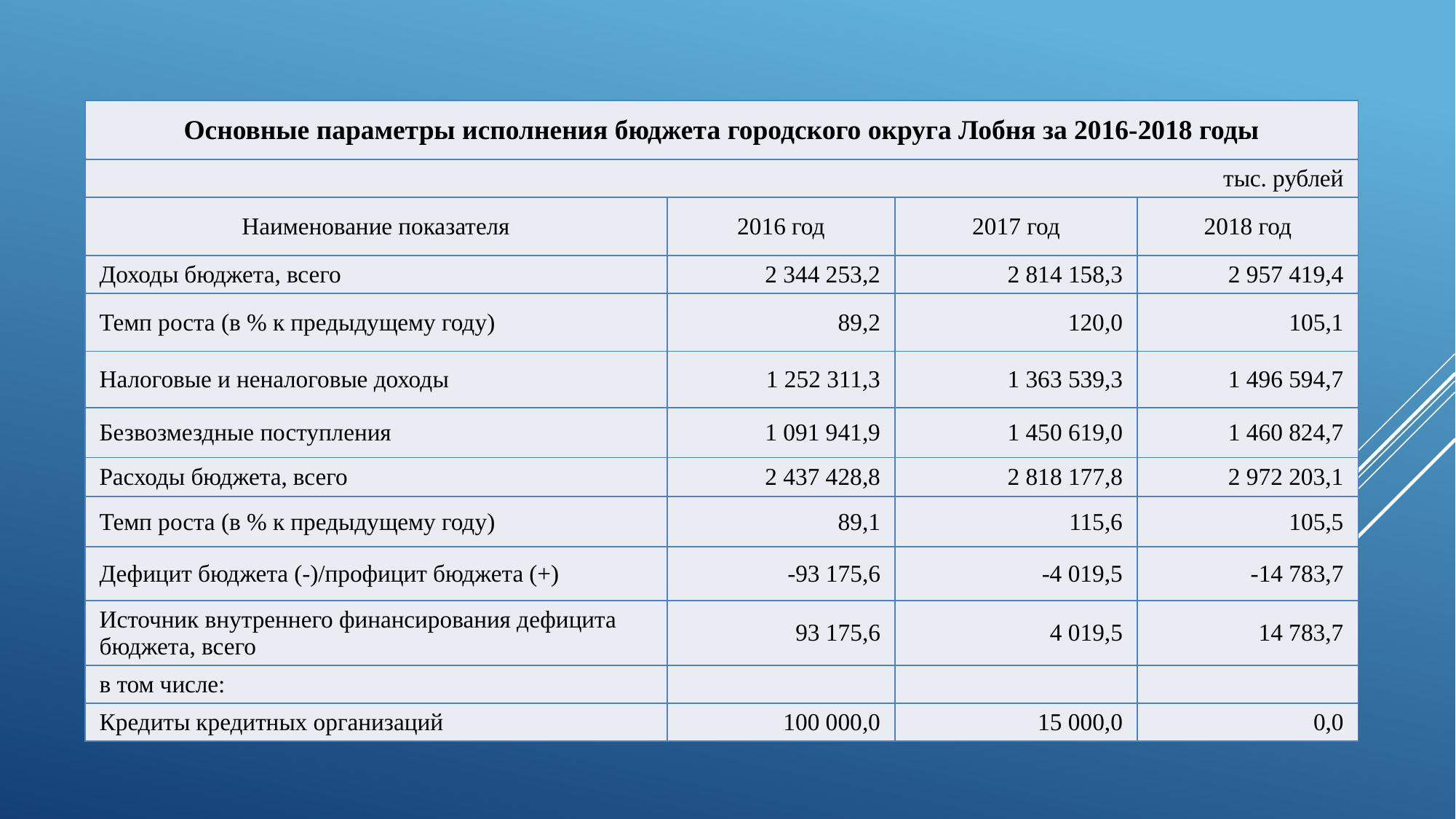

| Основные параметры исполнения бюджета городского округа Лобня за 2016-2018 годы |  |  |  |
| --- | --- | --- | --- |
| тыс. рублей |  |  |  |
| Наименование показателя | 2016 год | 2017 год | 2018 год |
| Доходы бюджета, всего | 2 344 253,2 | 2 814 158,3 | 2 957 419,4 |
| Темп роста (в % к предыдущему году) | 89,2 | 120,0 | 105,1 |
| Налоговые и неналоговые доходы | 1 252 311,3 | 1 363 539,3 | 1 496 594,7 |
| Безвозмездные поступления | 1 091 941,9 | 1 450 619,0 | 1 460 824,7 |
| Расходы бюджета, всего | 2 437 428,8 | 2 818 177,8 | 2 972 203,1 |
| Темп роста (в % к предыдущему году) | 89,1 | 115,6 | 105,5 |
| Дефицит бюджета (-)/профицит бюджета (+) | -93 175,6 | -4 019,5 | -14 783,7 |
| Источник внутреннего финансирования дефицита бюджета, всего | 93 175,6 | 4 019,5 | 14 783,7 |
| в том числе: |  |  |  |
| Кредиты кредитных организаций | 100 000,0 | 15 000,0 | 0,0 |